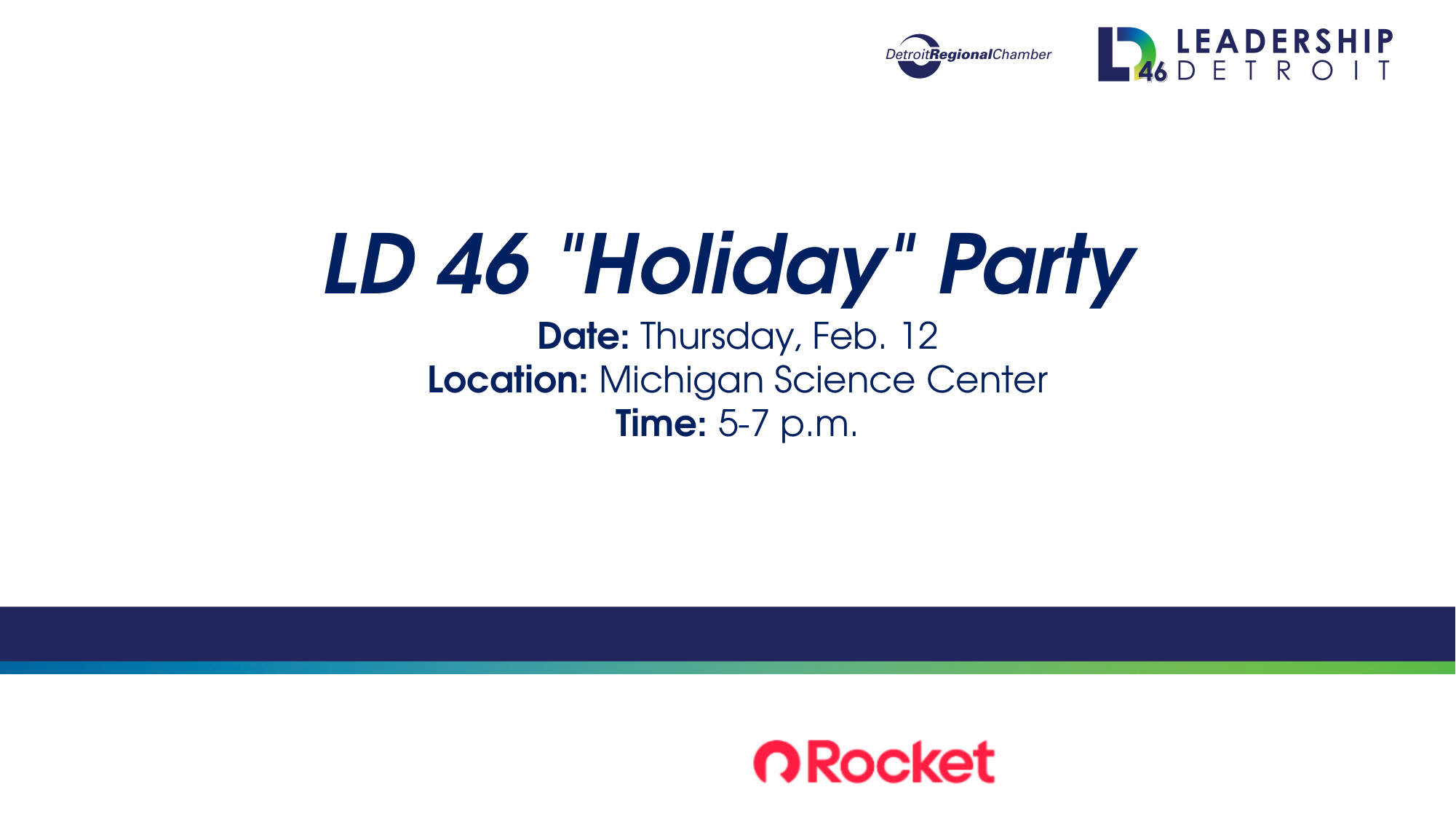

LD 46 "Holiday" Party
Date: Thursday, Feb. 12
Location: Michigan Science Center
Time: 5-7 p.m.